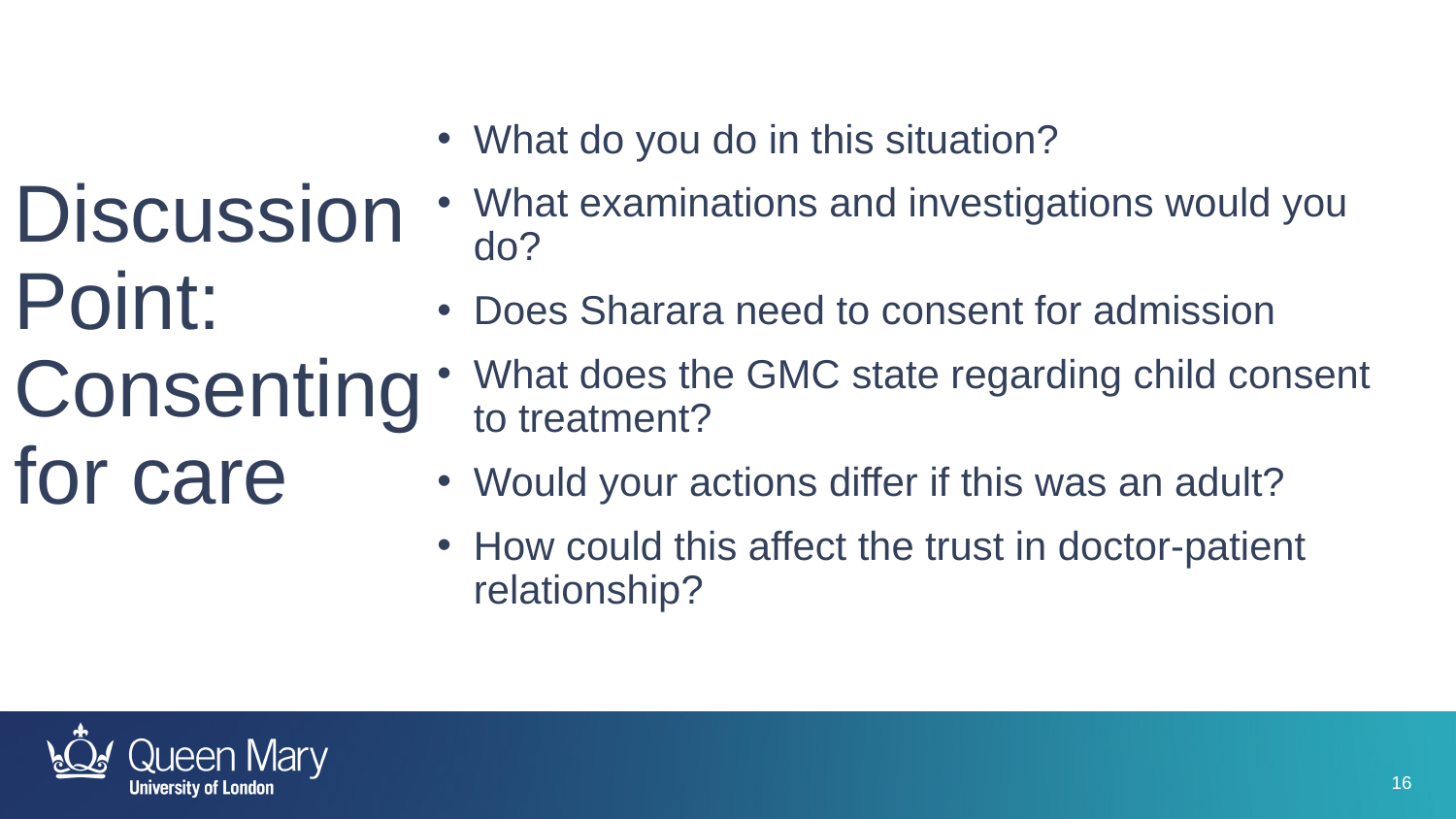

What do you do in this situation?
What examinations and investigations would you do?
Does Sharara need to consent for admission
What does the GMC state regarding child consent to treatment?
Would your actions differ if this was an adult?
How could this affect the trust in doctor-patient relationship?

# Discussion Point: Consenting for care